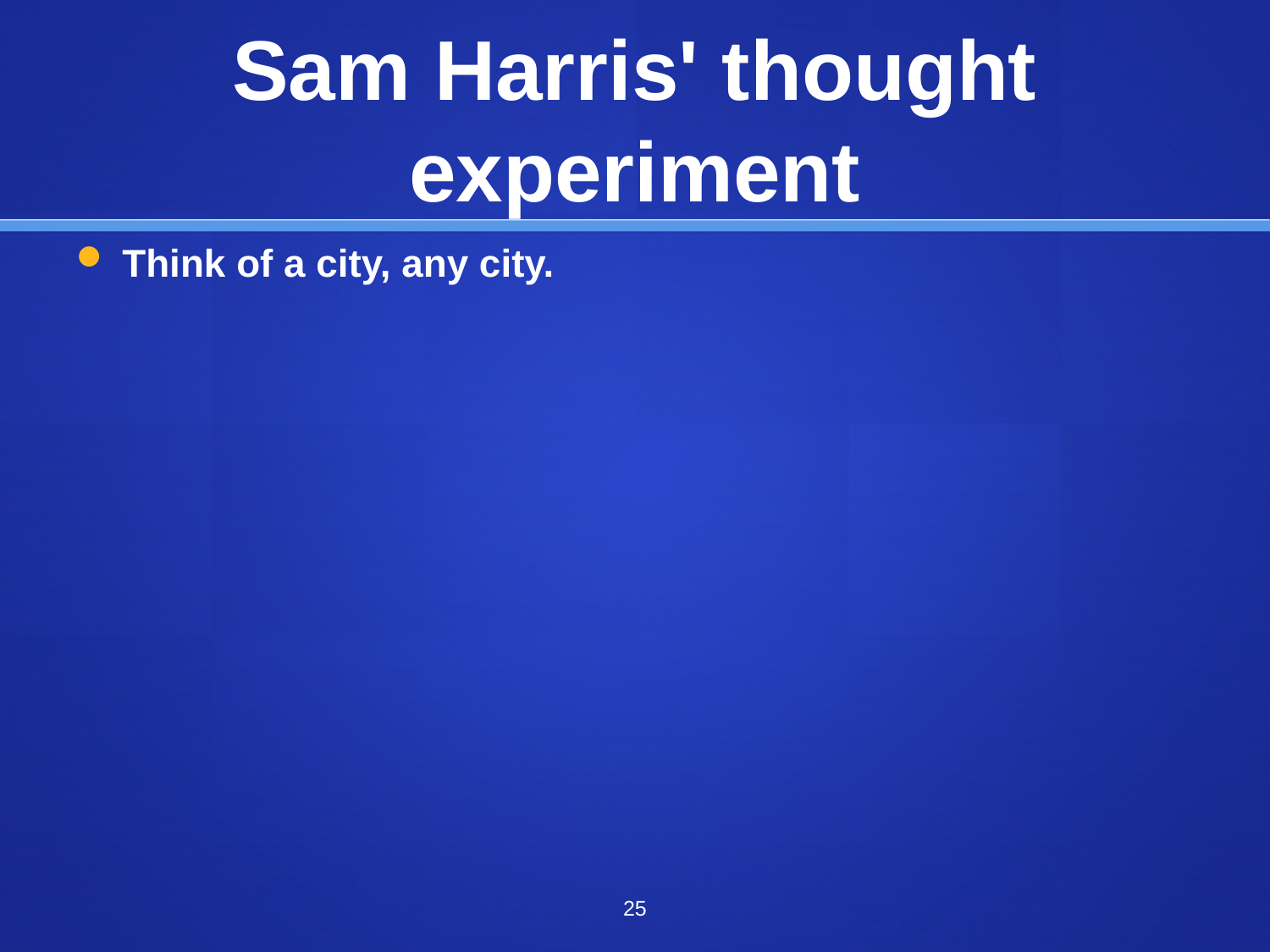

Sam Harris' thought experiment
Think of a city, any city.
25